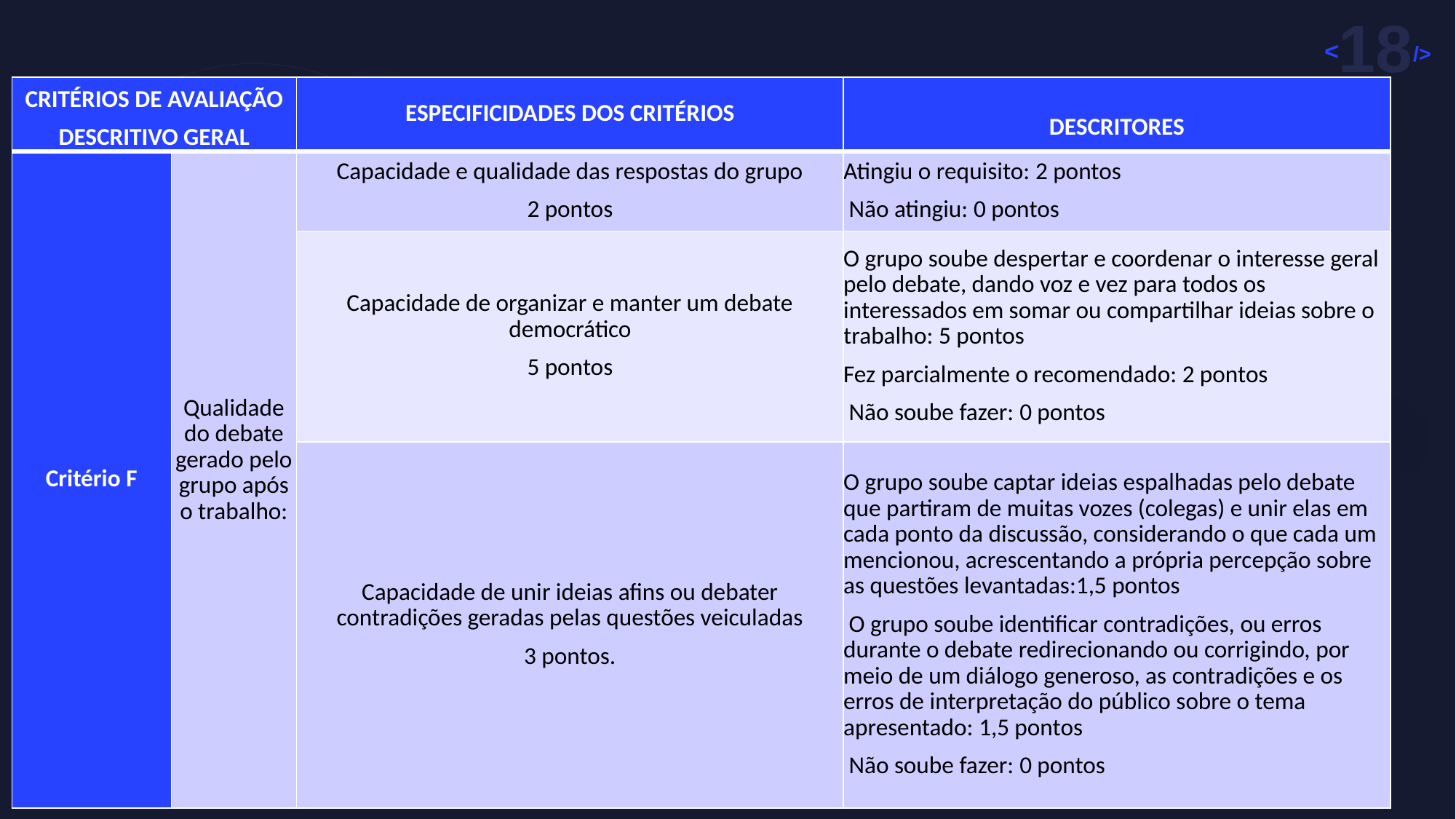

| CRITÉRIOS DE AVALIAÇÃO DESCRITIVO GERAL |  | ESPECIFICIDADES DOS CRITÉRIOS | DESCRITORES |
| --- | --- | --- | --- |
| Critério F | Qualidade do debate gerado pelo grupo após o trabalho: | Capacidade e qualidade das respostas do grupo 2 pontos | Atingiu o requisito: 2 pontos  Não atingiu: 0 pontos |
|  |  | Capacidade de organizar e manter um debate democrático 5 pontos | O grupo soube despertar e coordenar o interesse geral pelo debate, dando voz e vez para todos os interessados em somar ou compartilhar ideias sobre o trabalho: 5 pontos Fez parcialmente o recomendado: 2 pontos  Não soube fazer: 0 pontos |
|  |  | Capacidade de unir ideias afins ou debater contradições geradas pelas questões veiculadas 3 pontos. | O grupo soube captar ideias espalhadas pelo debate que partiram de muitas vozes (colegas) e unir elas em cada ponto da discussão, considerando o que cada um mencionou, acrescentando a própria percepção sobre as questões levantadas:1,5 pontos  O grupo soube identificar contradições, ou erros durante o debate redirecionando ou corrigindo, por meio de um diálogo generoso, as contradições e os erros de interpretação do público sobre o tema apresentado: 1,5 pontos  Não soube fazer: 0 pontos |
Avaliação